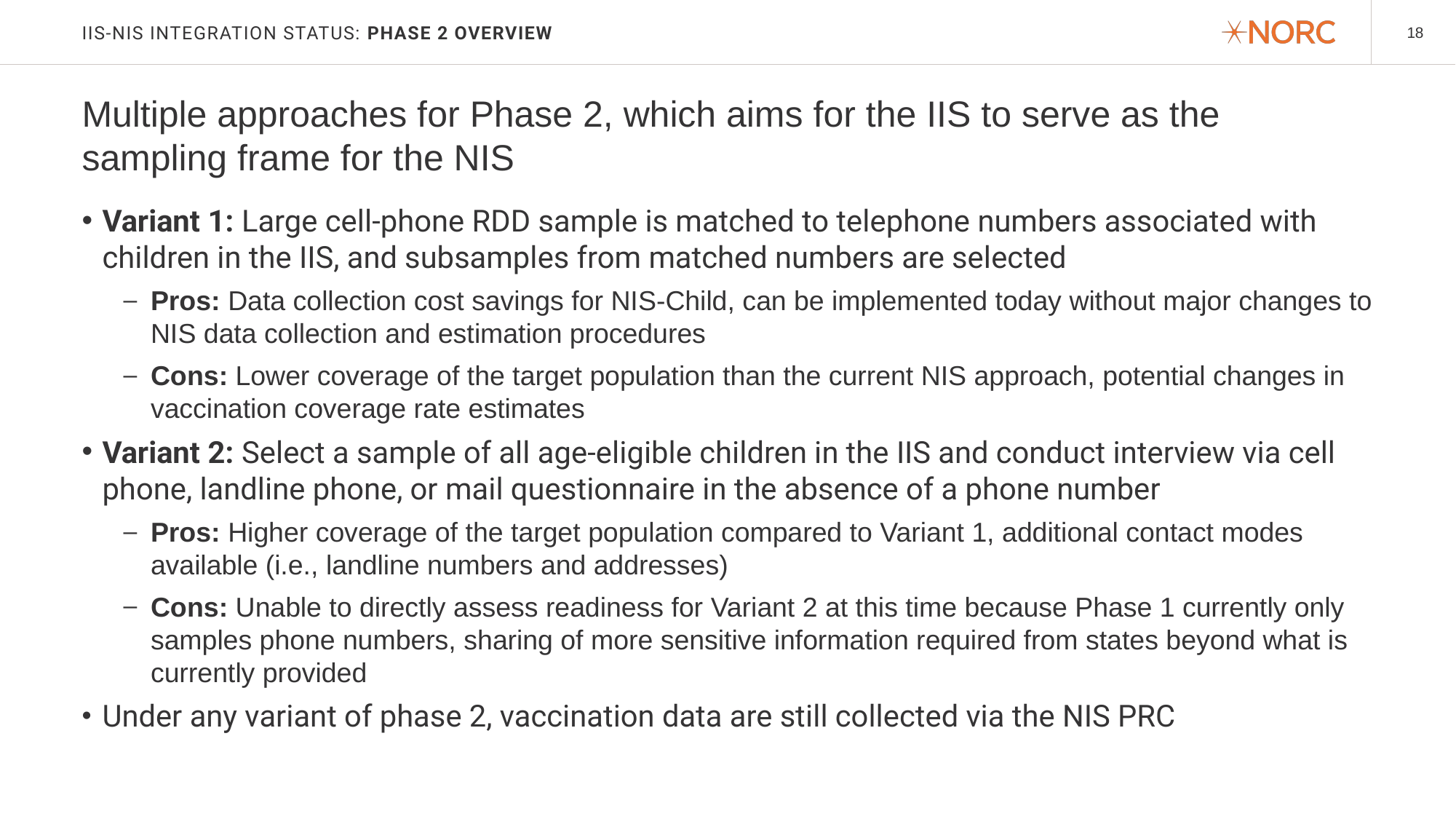

# IIS-NIS Integration Status: Phase 2 overview
Multiple approaches for Phase 2, which aims for the IIS to serve as the sampling frame for the NIS
Variant 1: Large cell-phone RDD sample is matched to telephone numbers associated with children in the IIS, and subsamples from matched numbers are selected
Pros: Data collection cost savings for NIS-Child, can be implemented today without major changes to NIS data collection and estimation procedures
Cons: Lower coverage of the target population than the current NIS approach, potential changes in vaccination coverage rate estimates
Variant 2: Select a sample of all age-eligible children in the IIS and conduct interview via cell phone, landline phone, or mail questionnaire in the absence of a phone number
Pros: Higher coverage of the target population compared to Variant 1, additional contact modes available (i.e., landline numbers and addresses)
Cons: Unable to directly assess readiness for Variant 2 at this time because Phase 1 currently only samples phone numbers, sharing of more sensitive information required from states beyond what is currently provided
Under any variant of phase 2, vaccination data are still collected via the NIS PRC